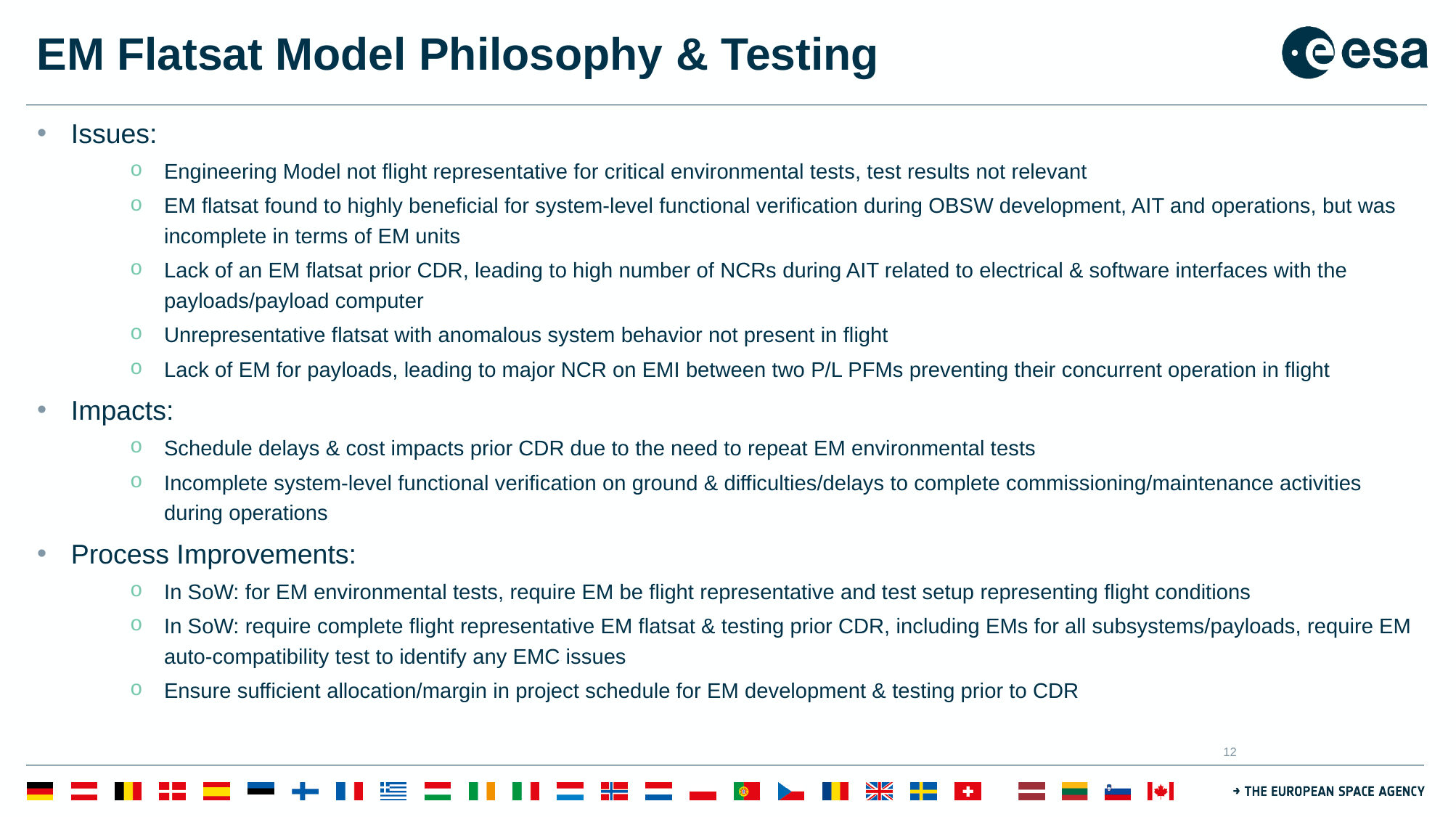

# EM Flatsat Model Philosophy & Testing
Issues:
Engineering Model not flight representative for critical environmental tests, test results not relevant
EM flatsat found to highly beneficial for system-level functional verification during OBSW development, AIT and operations, but was incomplete in terms of EM units
Lack of an EM flatsat prior CDR, leading to high number of NCRs during AIT related to electrical & software interfaces with the payloads/payload computer
Unrepresentative flatsat with anomalous system behavior not present in flight
Lack of EM for payloads, leading to major NCR on EMI between two P/L PFMs preventing their concurrent operation in flight
Impacts:
Schedule delays & cost impacts prior CDR due to the need to repeat EM environmental tests
Incomplete system-level functional verification on ground & difficulties/delays to complete commissioning/maintenance activities during operations
Process Improvements:
In SoW: for EM environmental tests, require EM be flight representative and test setup representing flight conditions
In SoW: require complete flight representative EM flatsat & testing prior CDR, including EMs for all subsystems/payloads, require EM auto-compatibility test to identify any EMC issues
Ensure sufficient allocation/margin in project schedule for EM development & testing prior to CDR